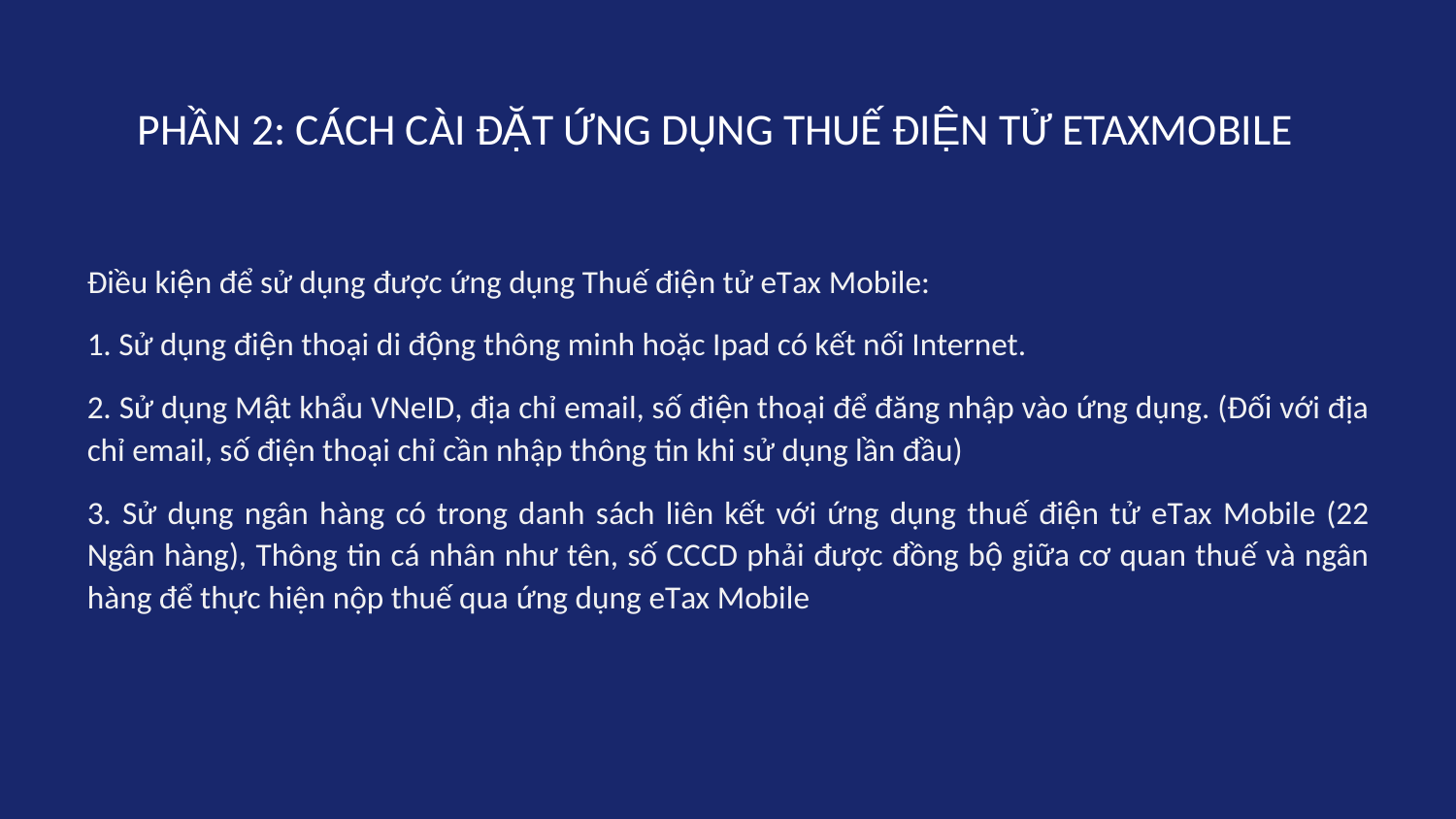

PHẦN 2: CÁCH CÀI ĐẶT ỨNG DỤNG THUẾ ĐIỆN TỬ ETAXMOBILE

Điều kiện để sử dụng được ứng dụng Thuế điện tử eTax Mobile:
1. Sử dụng điện thoại di động thông minh hoặc Ipad có kết nối Internet.
2. Sử dụng Mật khẩu VNeID, địa chỉ email, số điện thoại để đăng nhập vào ứng dụng. (Đối với địa chỉ email, số điện thoại chỉ cần nhập thông tin khi sử dụng lần đầu)
3. Sử dụng ngân hàng có trong danh sách liên kết với ứng dụng thuế điện tử eTax Mobile (22 Ngân hàng), Thông tin cá nhân như tên, số CCCD phải được đồng bộ giữa cơ quan thuế và ngân hàng để thực hiện nộp thuế qua ứng dụng eTax Mobile